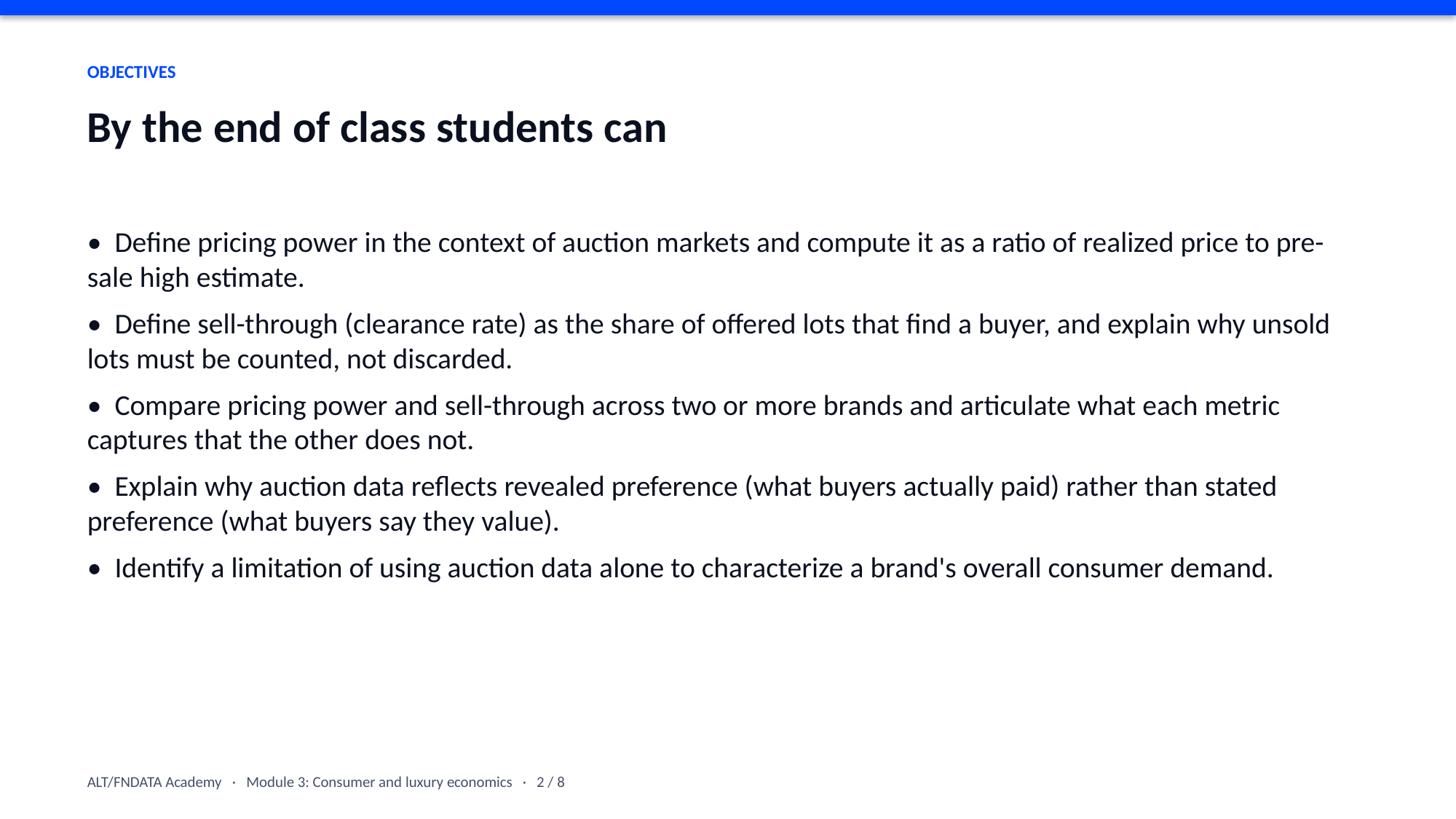

OBJECTIVES
By the end of class students can
•  Define pricing power in the context of auction markets and compute it as a ratio of realized price to pre-sale high estimate.
•  Define sell-through (clearance rate) as the share of offered lots that find a buyer, and explain why unsold lots must be counted, not discarded.
•  Compare pricing power and sell-through across two or more brands and articulate what each metric captures that the other does not.
•  Explain why auction data reflects revealed preference (what buyers actually paid) rather than stated preference (what buyers say they value).
•  Identify a limitation of using auction data alone to characterize a brand's overall consumer demand.
ALT/FNDATA Academy   ·   Module 3: Consumer and luxury economics   ·   2 / 8